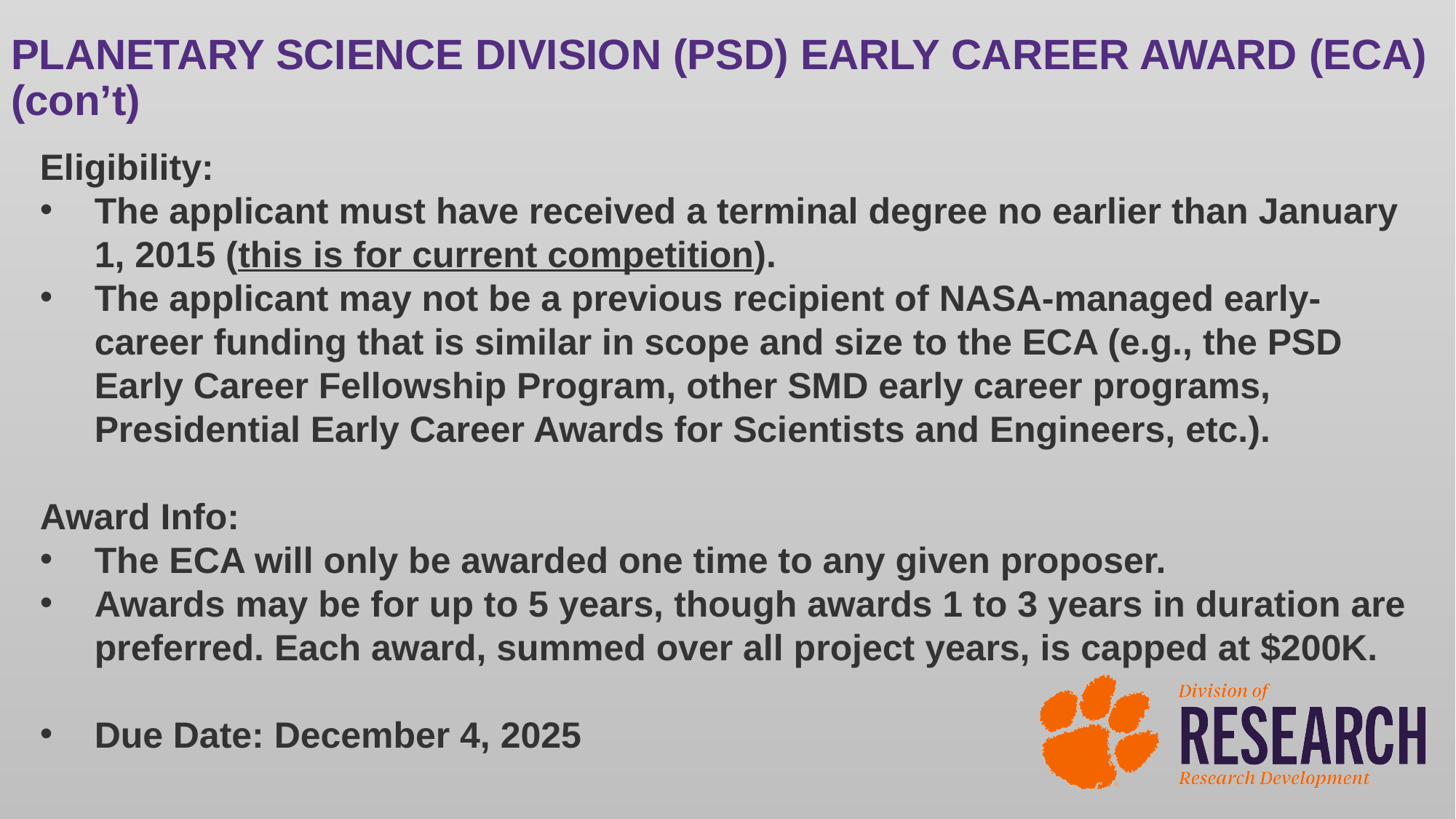

PLANETARY SCIENCE DIVISION (PSD) EARLY CAREER AWARD (ECA) (con’t)
Eligibility:
The applicant must have received a terminal degree no earlier than January 1, 2015 (this is for current competition).
The applicant may not be a previous recipient of NASA-managed early-career funding that is similar in scope and size to the ECA (e.g., the PSD Early Career Fellowship Program, other SMD early career programs, Presidential Early Career Awards for Scientists and Engineers, etc.).

Award Info:
The ECA will only be awarded one time to any given proposer.
Awards may be for up to 5 years, though awards 1 to 3 years in duration are preferred. Each award, summed over all project years, is capped at $200K.

Due Date: December 4, 2025